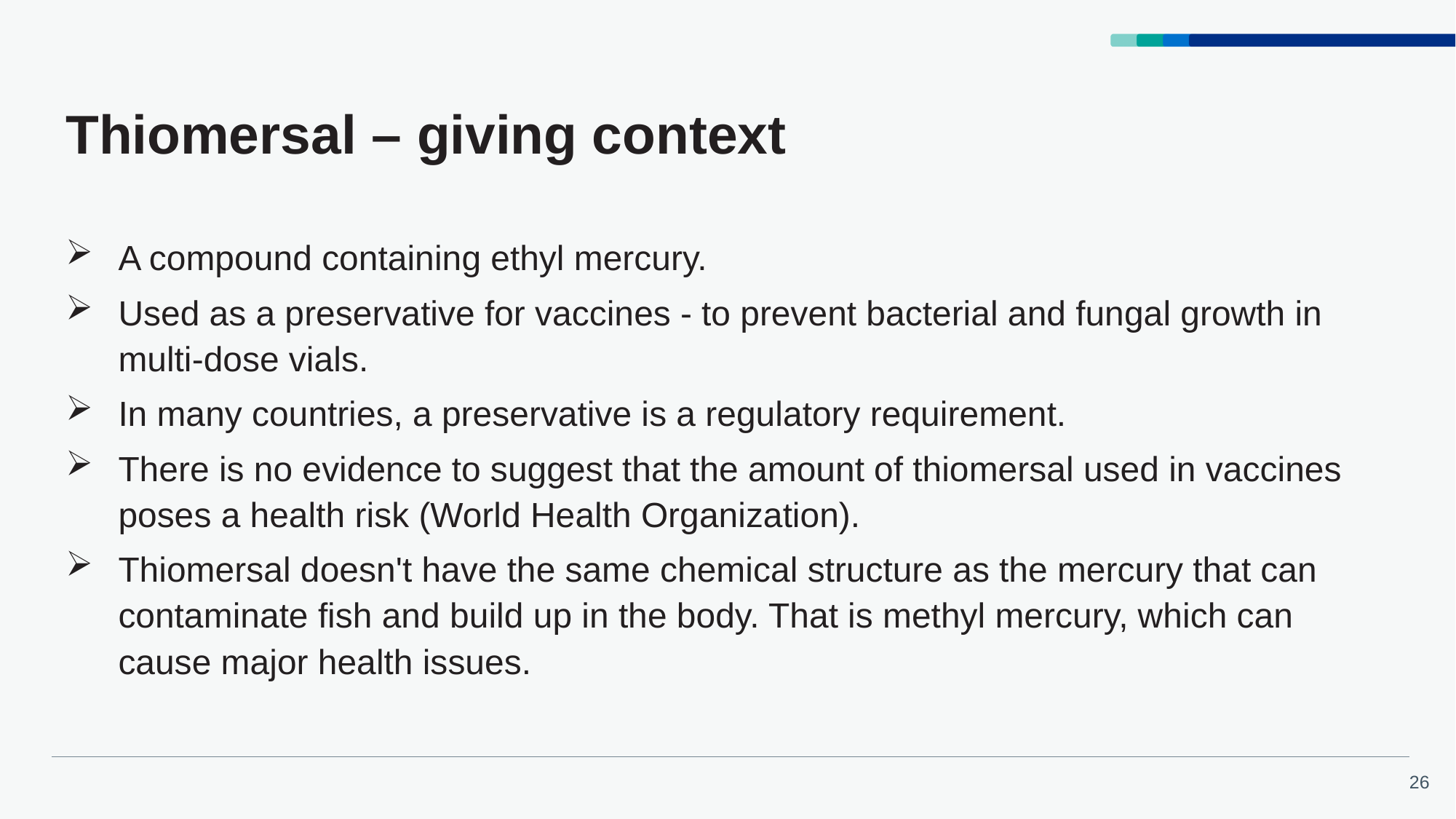

# Thiomersal – giving context
A compound containing ethyl mercury.
Used as a preservative for vaccines - to prevent bacterial and fungal growth in multi-dose vials.
In many countries, a preservative is a regulatory requirement.
There is no evidence to suggest that the amount of thiomersal used in vaccines poses a health risk (World Health Organization).
Thiomersal doesn't have the same chemical structure as the mercury that can contaminate fish and build up in the body. That is methyl mercury, which can cause major health issues.